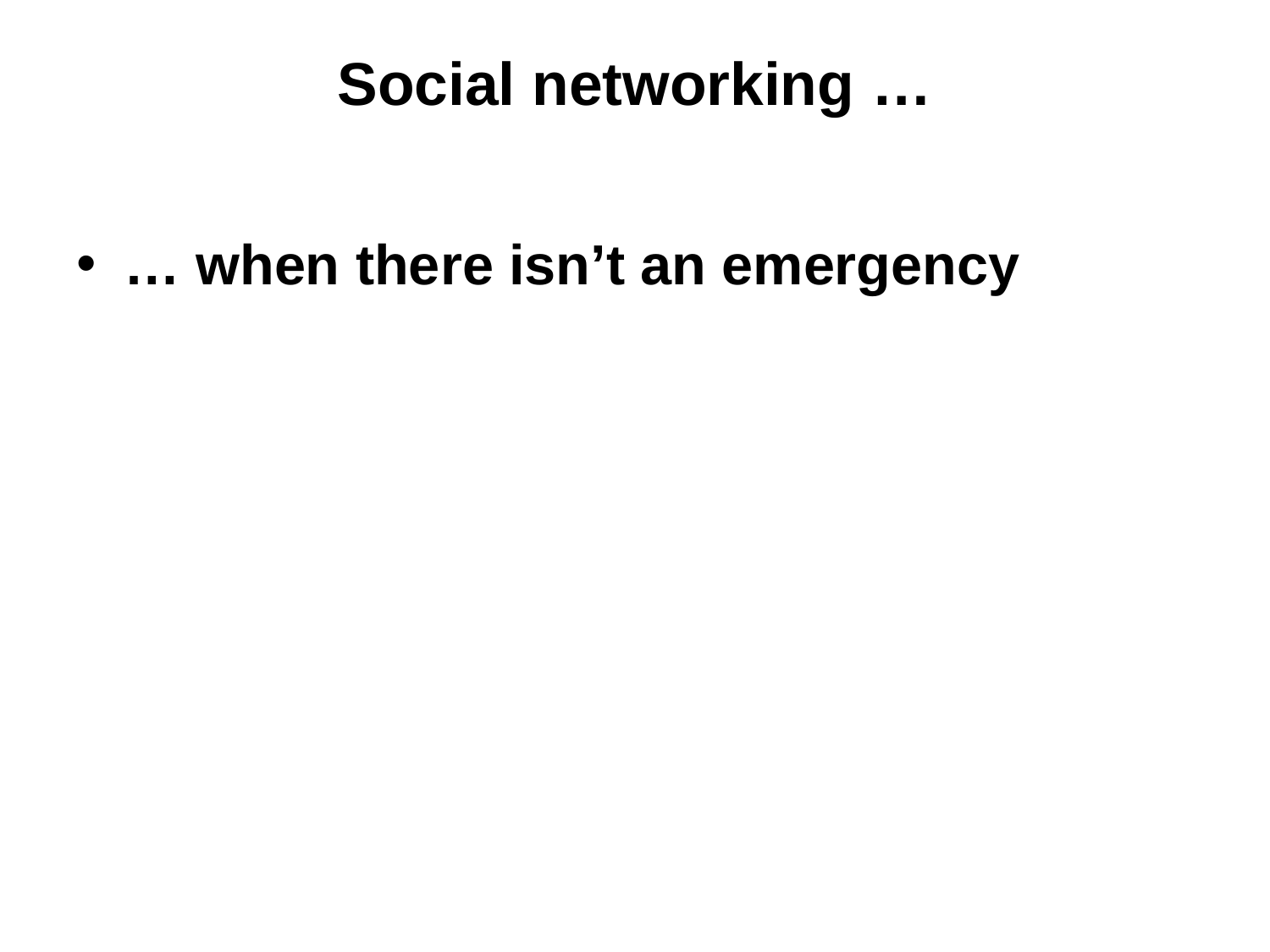

# Social networking …
… when there isn’t an emergency